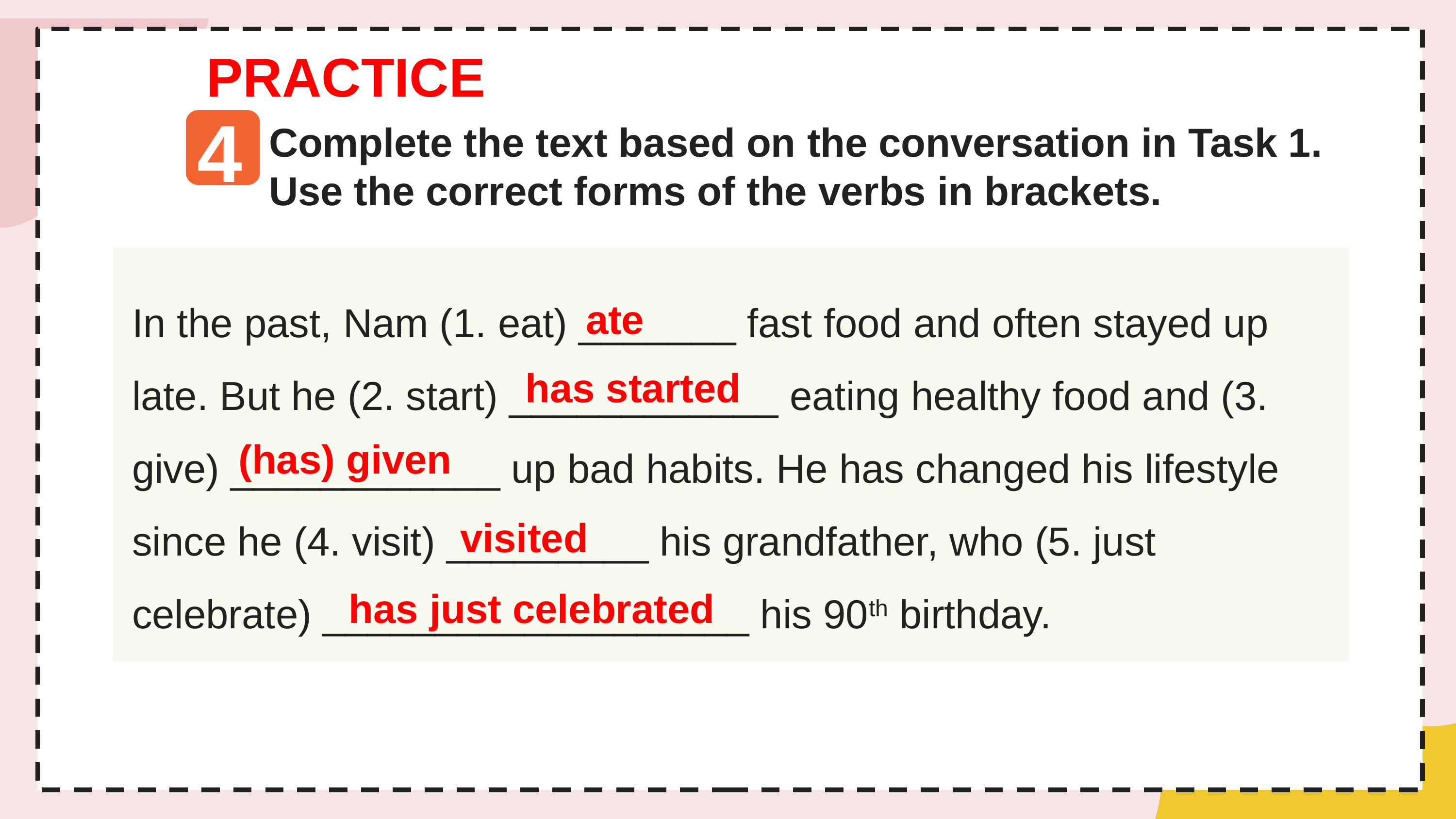

PRACTICE
4

Complete the text based on the conversation in Task 1. Use the correct forms of the verbs in brackets.
In the past, Nam (1. eat) _______ fast food and often stayed up late. But he (2. start) ____________ eating healthy food and (3. give) ____________ up bad habits. He has changed his lifestyle since he (4. visit) _________ his grandfather, who (5. just celebrate) ___________________ his 90th birthday.
ate
has started
(has) given
    visited
has just celebrated